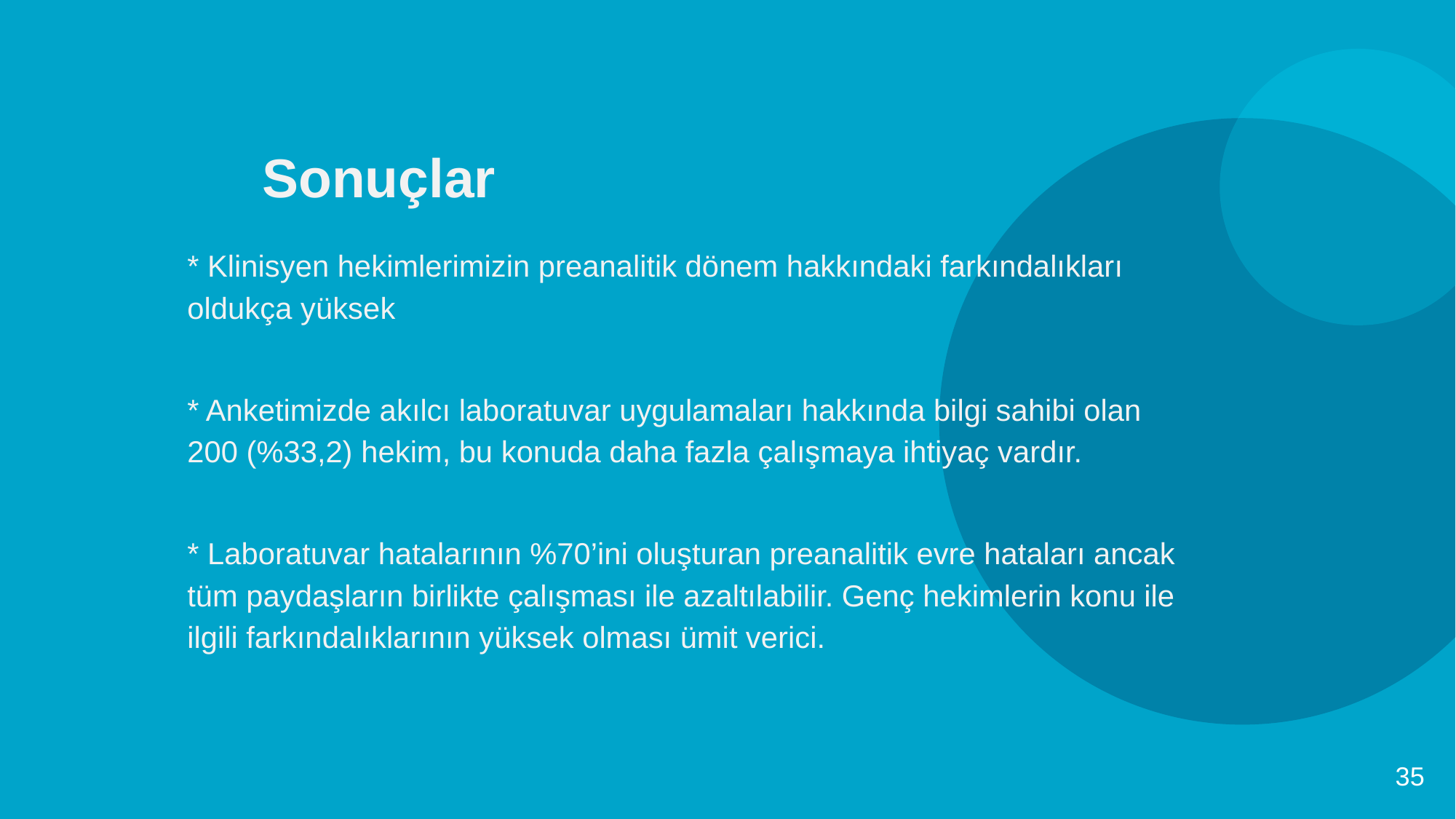

* Klinisyen hekimlerimizin preanalitik dönem hakkındaki farkındalıkları oldukça yüksek

* Anketimizde akılcı laboratuvar uygulamaları hakkında bilgi sahibi olan  200 (%33,2) hekim, bu konuda daha fazla çalışmaya ihtiyaç vardır.

* Laboratuvar hatalarının %70’ini oluşturan preanalitik evre hataları ancak tüm paydaşların birlikte çalışması ile azaltılabilir. Genç hekimlerin konu ile ilgili farkındalıklarının yüksek olması ümit verici.

Sonuçlar
35